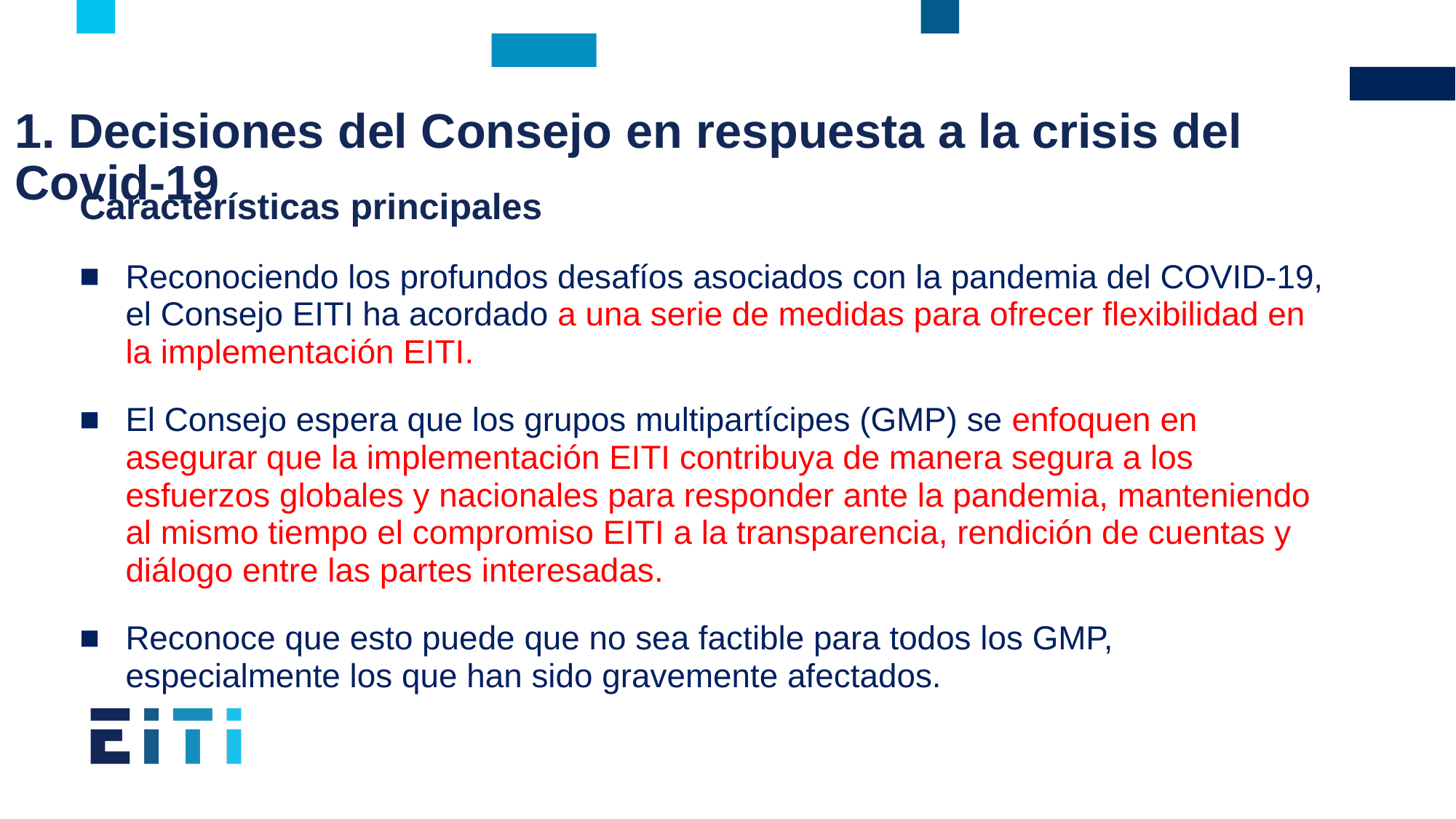

# 1. Decisiones del Consejo en respuesta a la crisis del Covid-19
Características principales
Reconociendo los profundos desafíos asociados con la pandemia del COVID-19, el Consejo EITI ha acordado a una serie de medidas para ofrecer flexibilidad en la implementación EITI.
El Consejo espera que los grupos multipartícipes (GMP) se enfoquen en asegurar que la implementación EITI contribuya de manera segura a los esfuerzos globales y nacionales para responder ante la pandemia, manteniendo al mismo tiempo el compromiso EITI a la transparencia, rendición de cuentas y diálogo entre las partes interesadas.
Reconoce que esto puede que no sea factible para todos los GMP, especialmente los que han sido gravemente afectados.